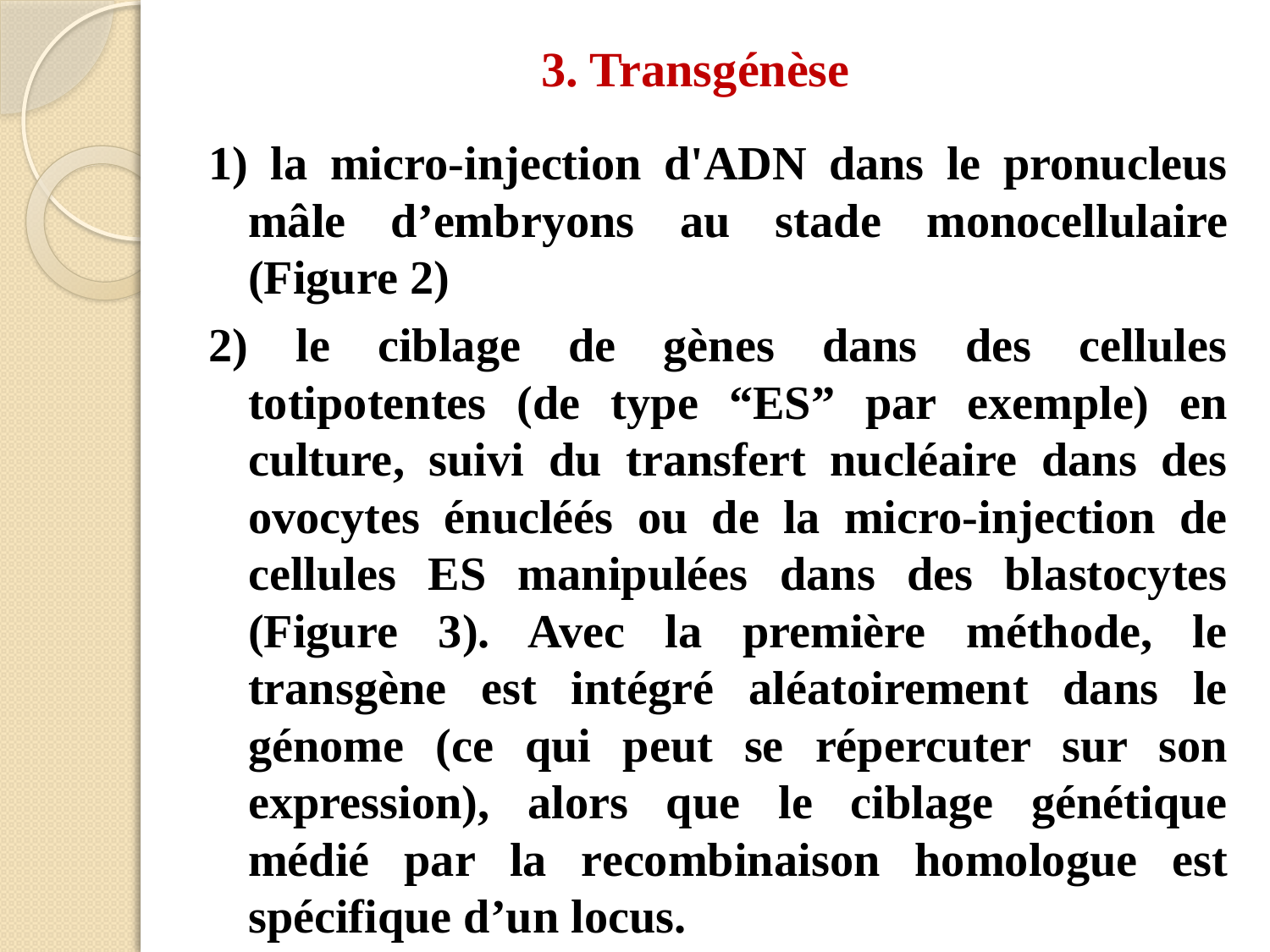

# 3. Transgénèse
1) la micro-injection d'ADN dans le pronucleus mâle d’embryons au stade monocellulaire (Figure 2)
2) le ciblage de gènes dans des cellules totipotentes (de type “ES” par exemple) en culture, suivi du transfert nucléaire dans des ovocytes énucléés ou de la micro-injection de cellules ES manipulées dans des blastocytes (Figure 3). Avec la première méthode, le transgène est intégré aléatoirement dans le génome (ce qui peut se répercuter sur son expression), alors que le ciblage génétique médié par la recombinaison homologue est spécifique d’un locus.